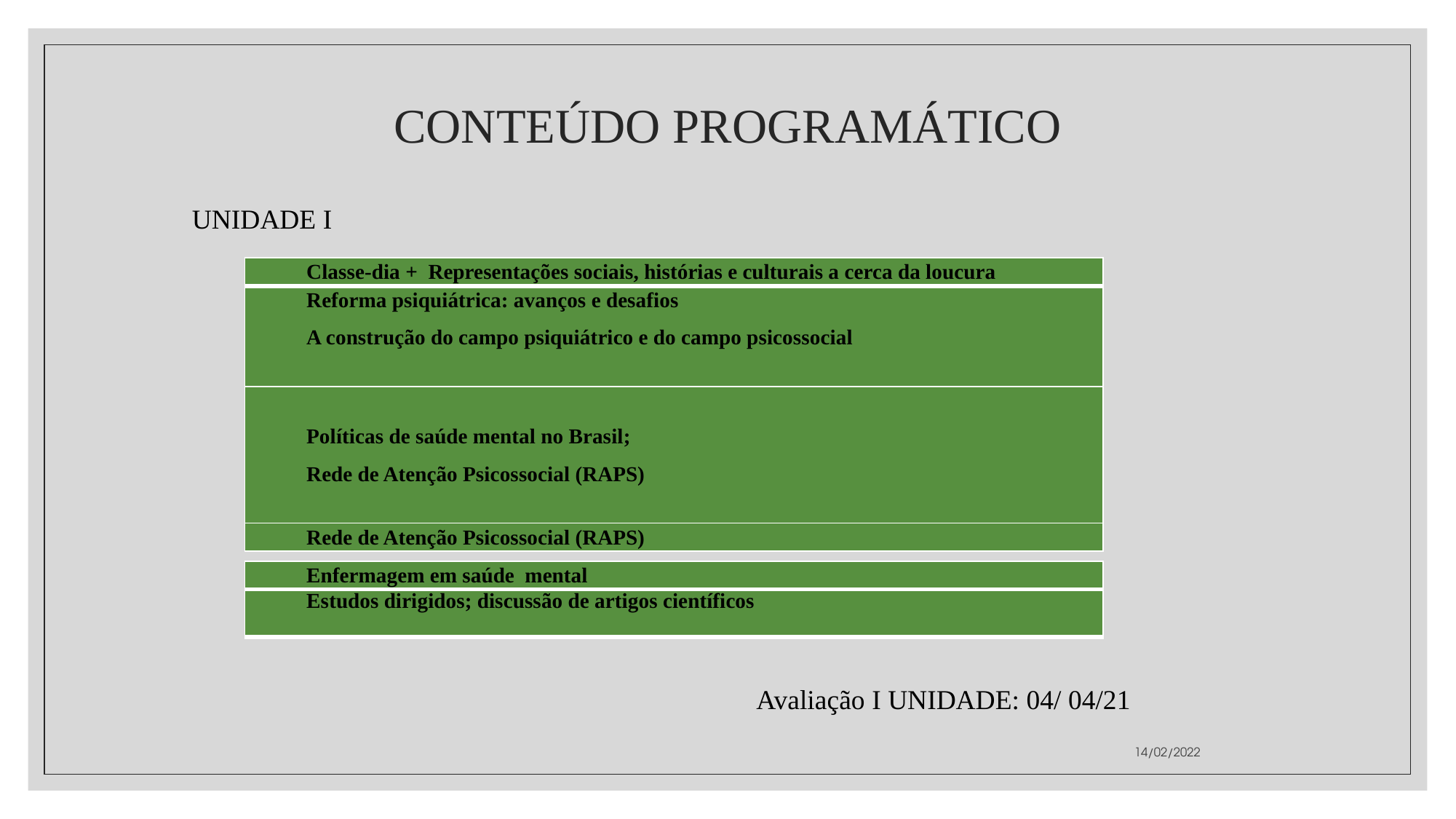

# CONTEÚDO PROGRAMÁTICO
UNIDADE I
| Classe-dia + Representações sociais, histórias e culturais a cerca da loucura |
| --- |
| Reforma psiquiátrica: avanços e desafios A construção do campo psiquiátrico e do campo psicossocial |
| Políticas de saúde mental no Brasil; Rede de Atenção Psicossocial (RAPS) |
| Rede de Atenção Psicossocial (RAPS) |
| Enfermagem em saúde mental |
| --- |
| Estudos dirigidos; discussão de artigos científicos |
| --- |
Avaliação I UNIDADE: 04/ 04/21
14/02/2022